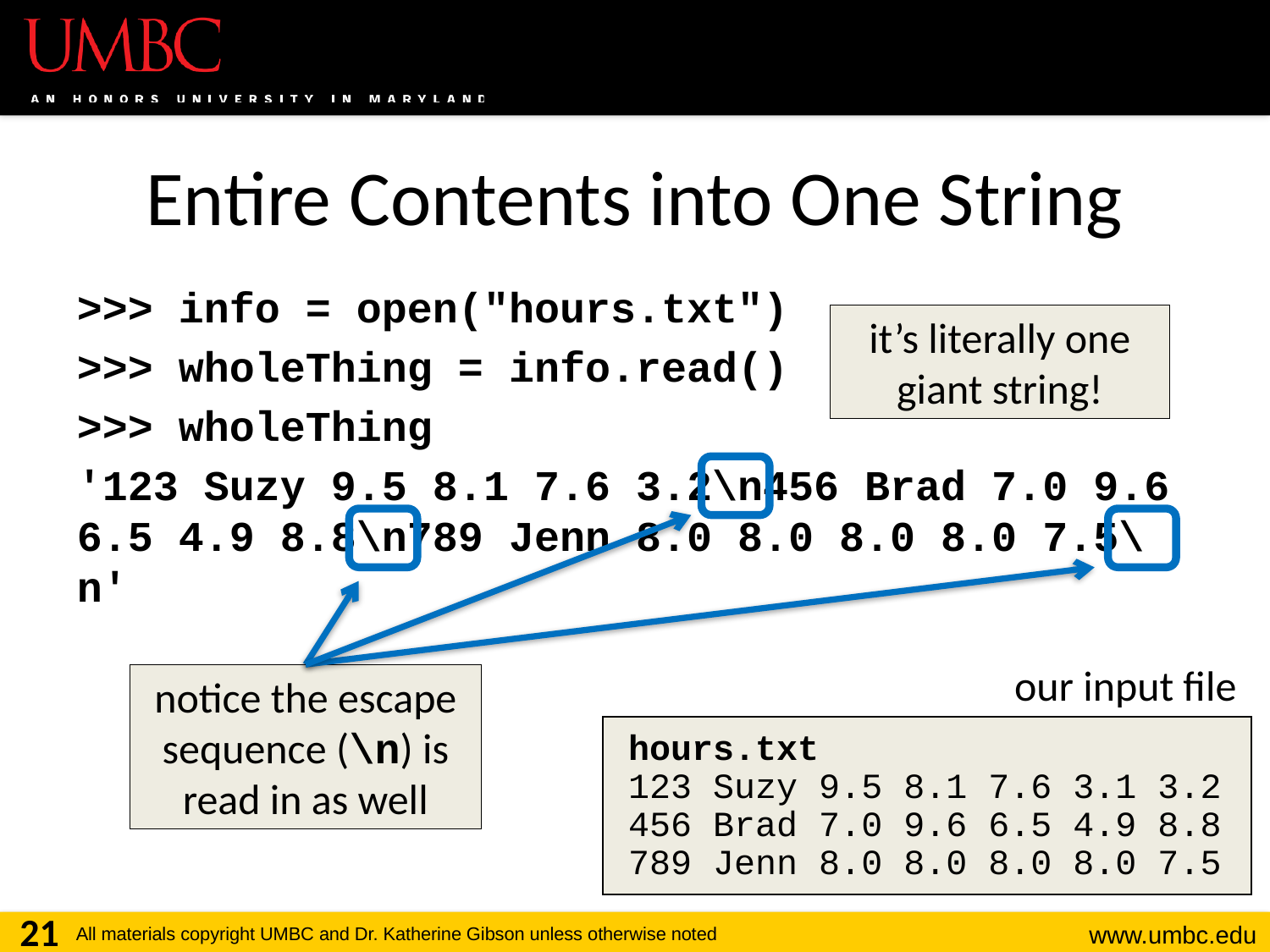

# Entire Contents into One String
>>> info = open("hours.txt")
>>> wholeThing = info.read()
>>> wholeThing
'123 Suzy 9.5 8.1 7.6 3.2\n456 Brad 7.0 9.6 6.5 4.9 8.8\n789 Jenn 8.0 8.0 8.0 8.0 7.5\n'

it’s literally one giant string!

our input file
notice the escape sequence (\n) is read in as well
hours.txt
123 Suzy 9.5 8.1 7.6 3.1 3.2
456 Brad 7.0 9.6 6.5 4.9 8.8
789 Jenn 8.0 8.0 8.0 8.0 7.5
21